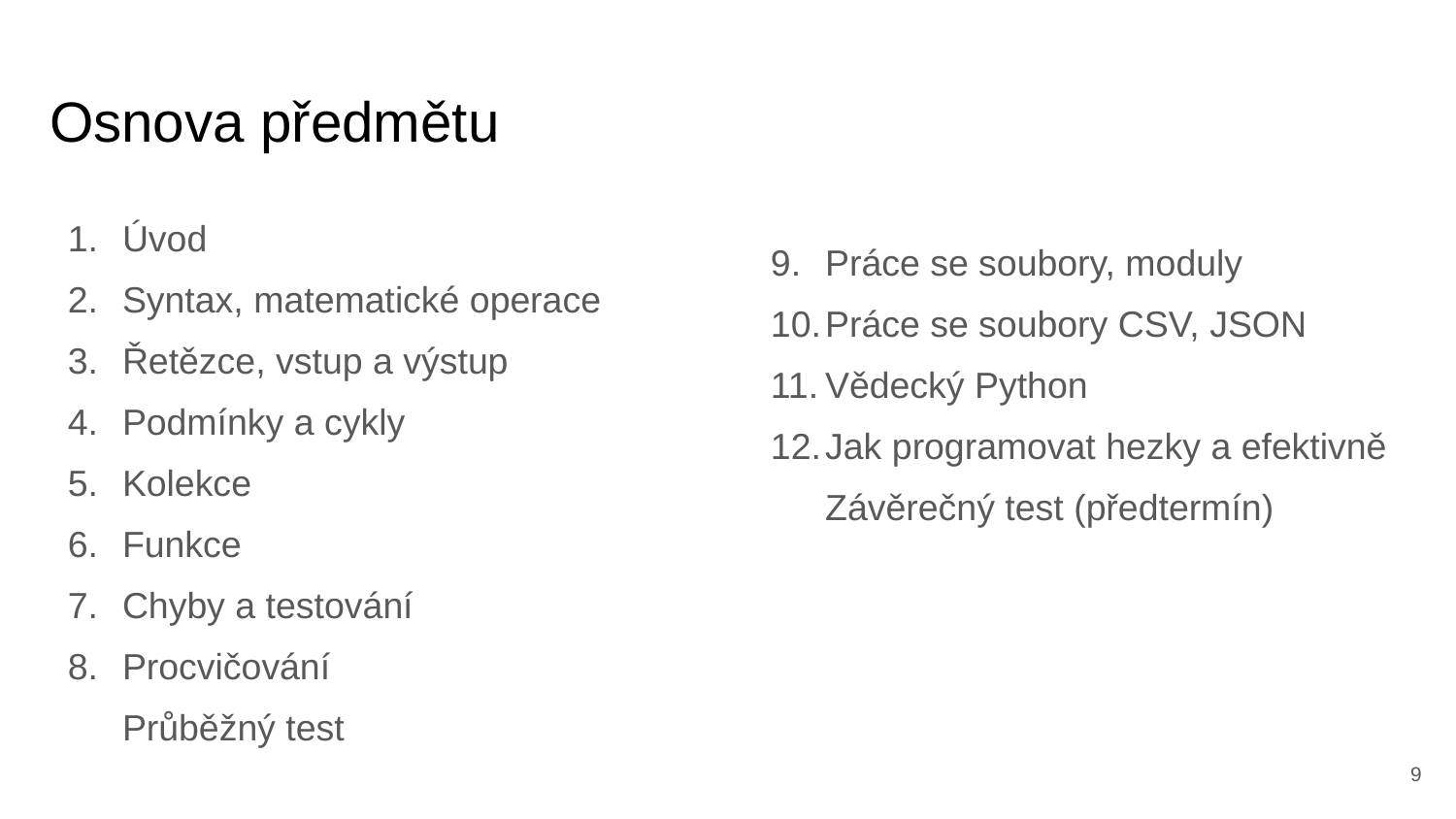

# Osnova předmětu
Úvod
Syntax, matematické operace
Řetězce, vstup a výstup
Podmínky a cykly
Kolekce
Funkce
Chyby a testování
Procvičování
Průběžný test
Práce se soubory, moduly
Práce se soubory CSV, JSON
Vědecký Python
Jak programovat hezky a efektivně
Závěrečný test (předtermín)
9